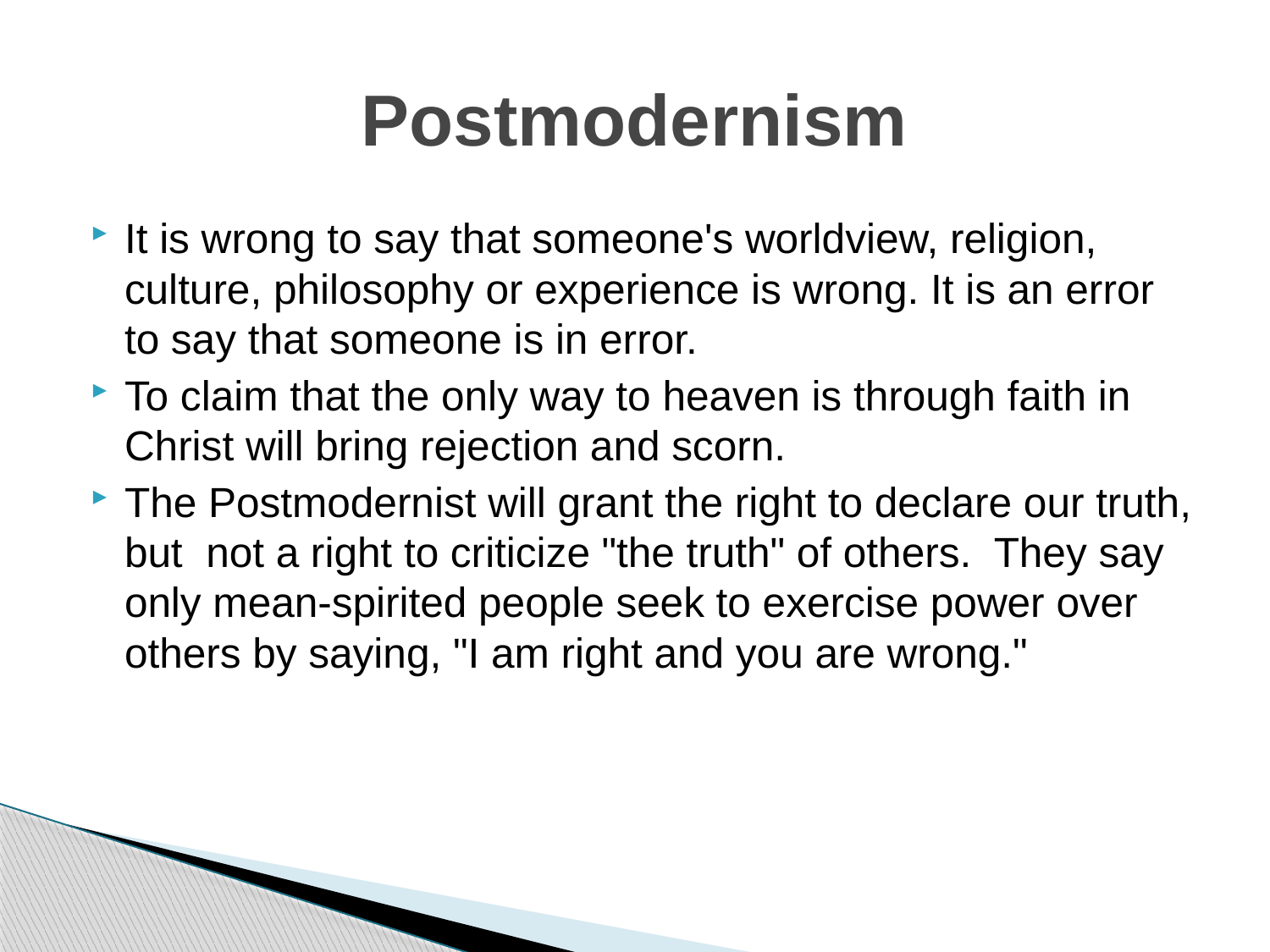

# Postmodernism
It is wrong to say that someone's worldview, religion, culture, philosophy or experience is wrong. It is an error to say that someone is in error.
To claim that the only way to heaven is through faith in Christ will bring rejection and scorn.
The Postmodernist will grant the right to declare our truth, but  not a right to criticize "the truth" of others.  They say only mean-spirited people seek to exercise power over others by saying, "I am right and you are wrong."